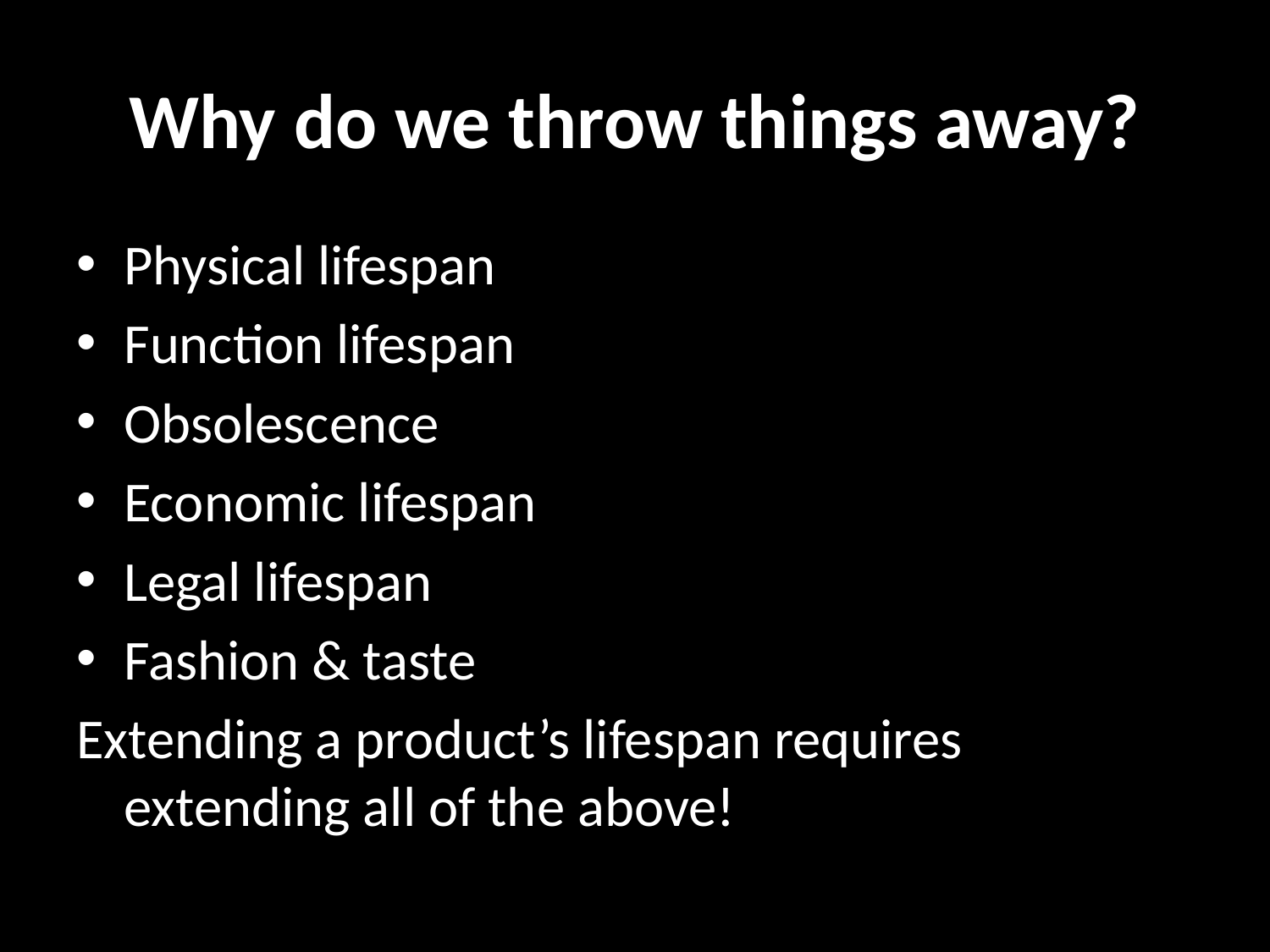

# Why do we throw things away?
Physical lifespan
Function lifespan
Obsolescence
Economic lifespan
Legal lifespan
Fashion & taste
Extending a product’s lifespan requires extending all of the above!